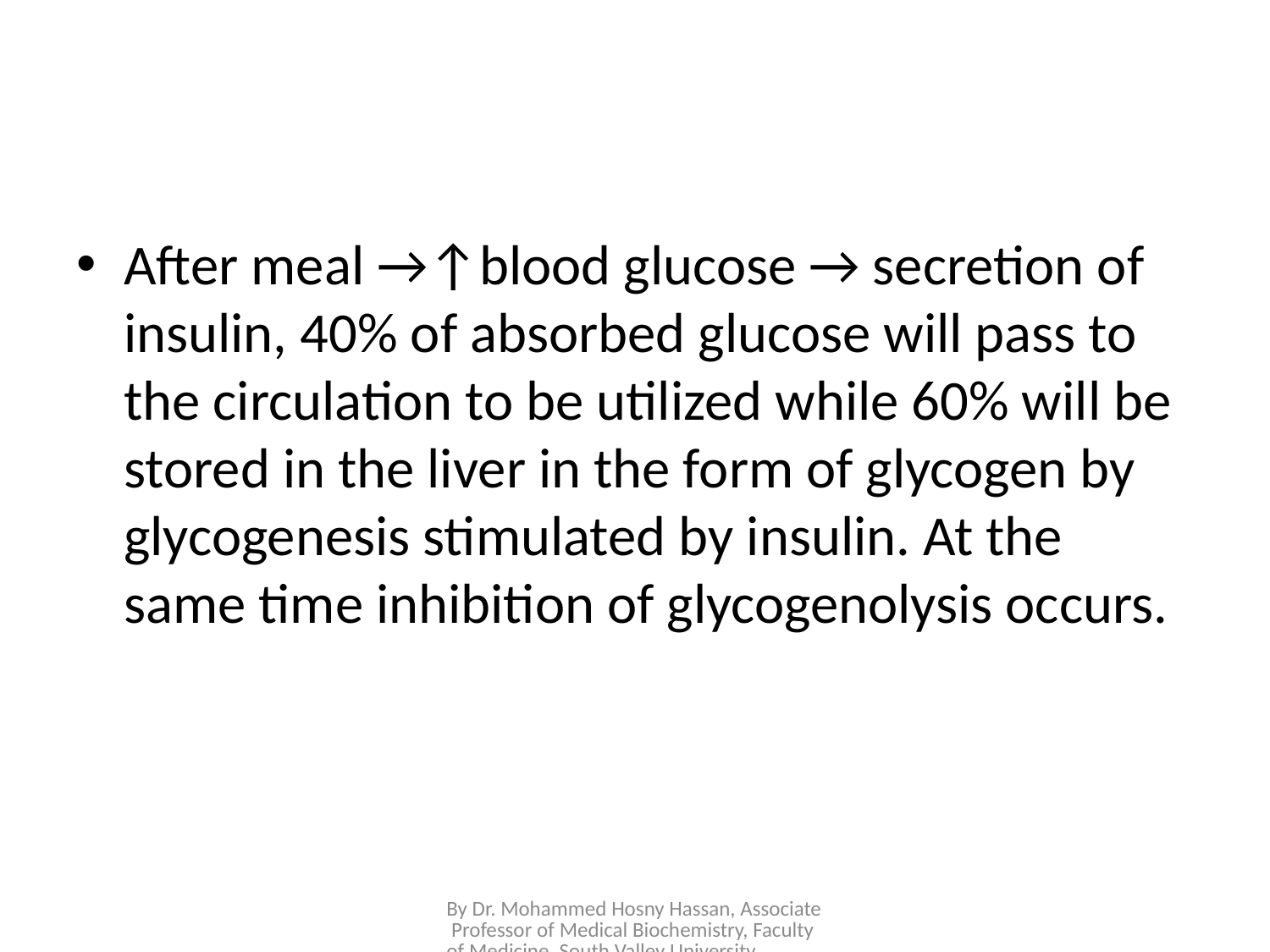

#
After meal →↑blood glucose → secretion of insulin, 40% of absorbed glucose will pass to the circulation to be utilized while 60% will be stored in the liver in the form of glycogen by glycogenesis stimulated by insulin. At the same time inhibition of glycogenolysis occurs.

By Dr. Mohammed Hosny Hassan, Associate Professor of Medical Biochemistry, Faculty of Medicine, South Valley University